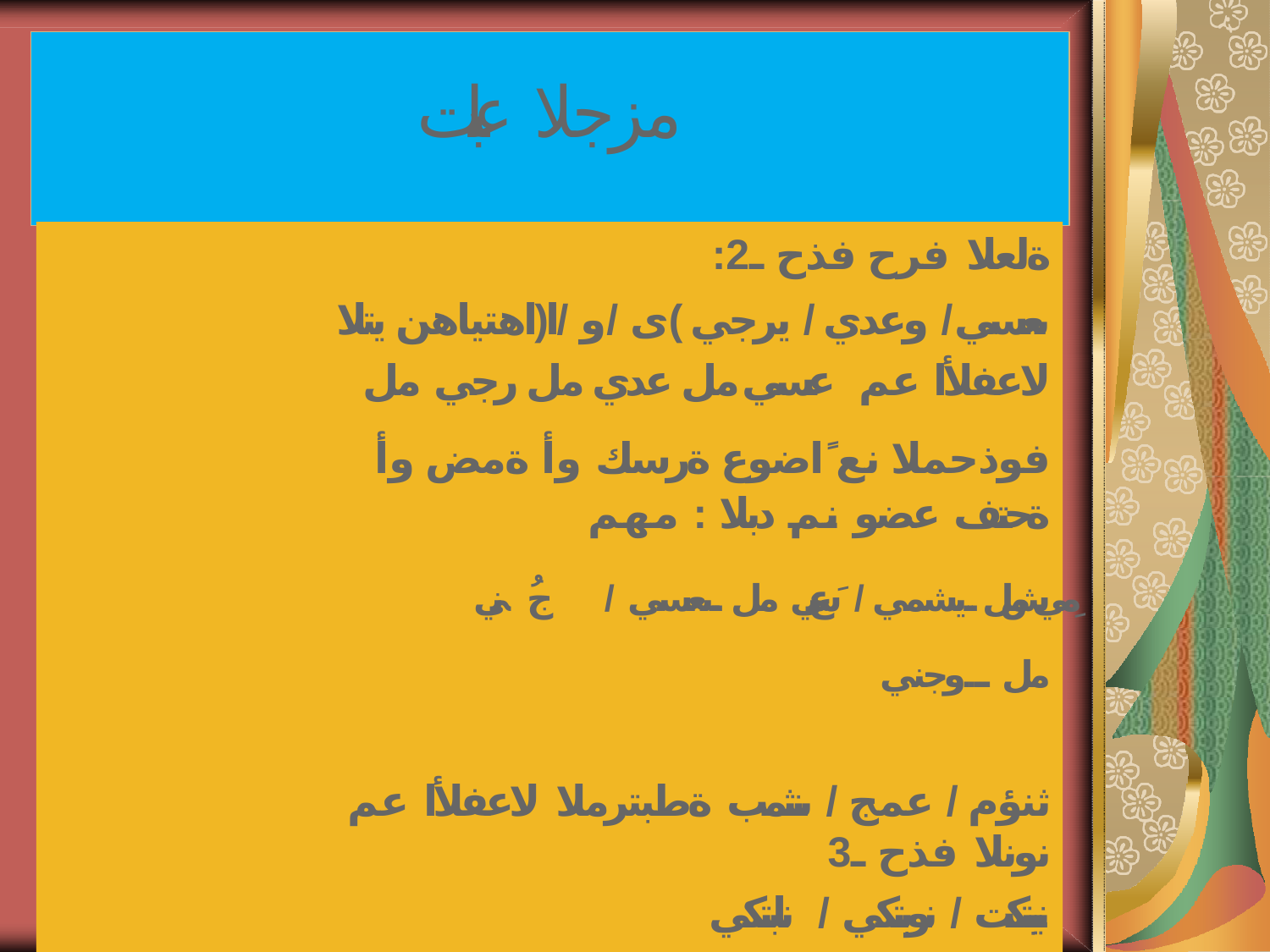

# مزجلا عبات
:ةلعلا  فرح فذح ـ2
ىعسي / وعدي / يرجي )ى /و /ا(اهتياهن يتلا لاعفلأا عم  عسي مل عدي مل رجي مل
فوذحملا نع ًاضوع ةرسك  وأ ةمض وأ ةحتف    عضو  نم دبلا  : مهم
شِ               مي  مل ...يشمي  /  عَ        سي مل  ....ىعسي     /     جُ                     ني مل .....وجني

ثنؤم / عمج / ىنثمب     ةطبترملا  لاعفلأا  عم نونلا  فذح ـ3
نيبتكت / نوبتكي     / نابتكي
يبتكت مل                  اوبتكي     مل                         ابتكي               مل